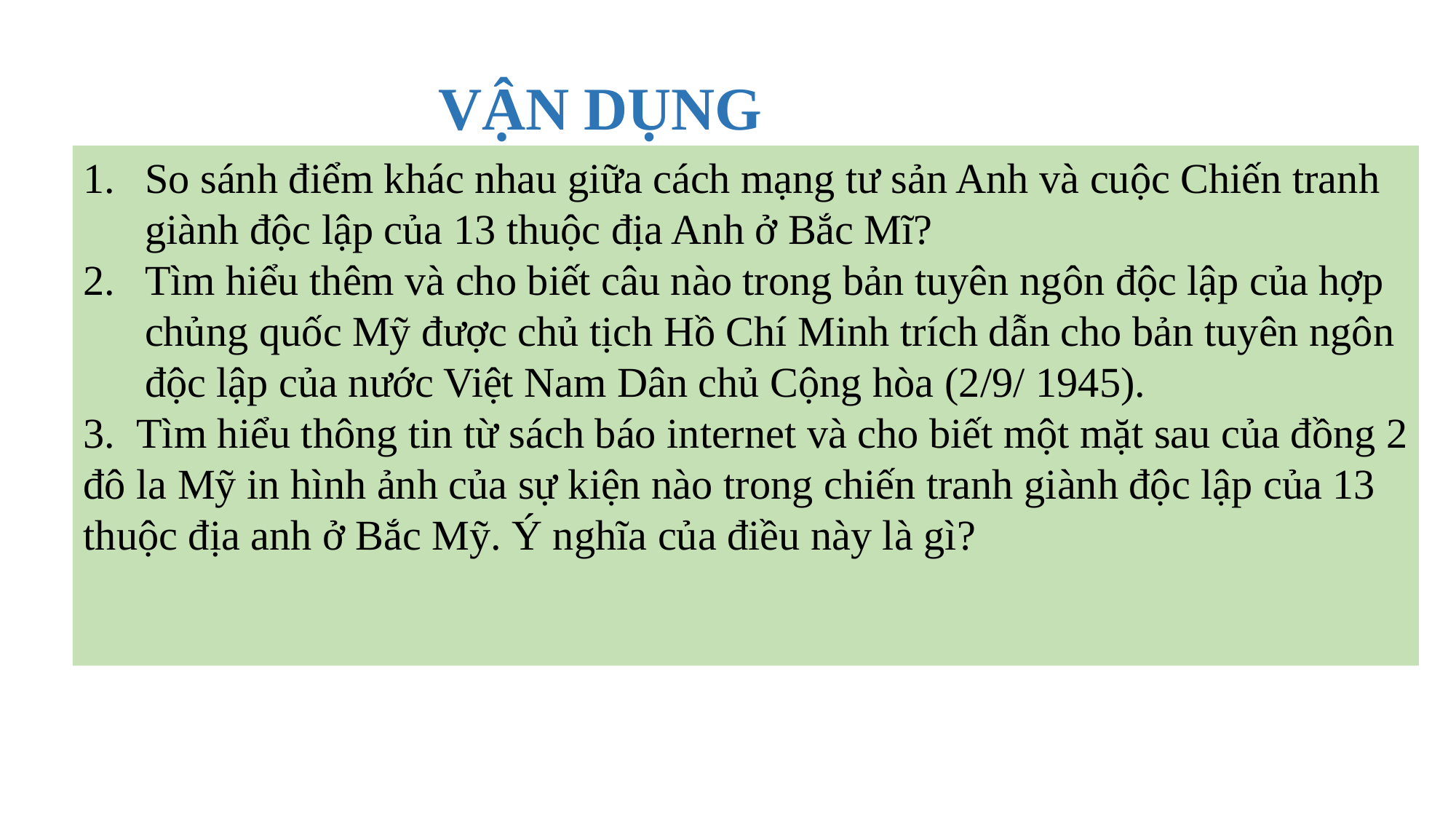

VẬN DỤNG
So sánh điểm khác nhau giữa cách mạng tư sản Anh và cuộc Chiến tranh giành độc lập của 13 thuộc địa Anh ở Bắc Mĩ?
Tìm hiểu thêm và cho biết câu nào trong bản tuyên ngôn độc lập của hợp chủng quốc Mỹ được chủ tịch Hồ Chí Minh trích dẫn cho bản tuyên ngôn độc lập của nước Việt Nam Dân chủ Cộng hòa (2/9/ 1945).
3.  Tìm hiểu thông tin từ sách báo internet và cho biết một mặt sau của đồng 2 đô la Mỹ in hình ảnh của sự kiện nào trong chiến tranh giành độc lập của 13 thuộc địa anh ở Bắc Mỹ. Ý nghĩa của điều này là gì?